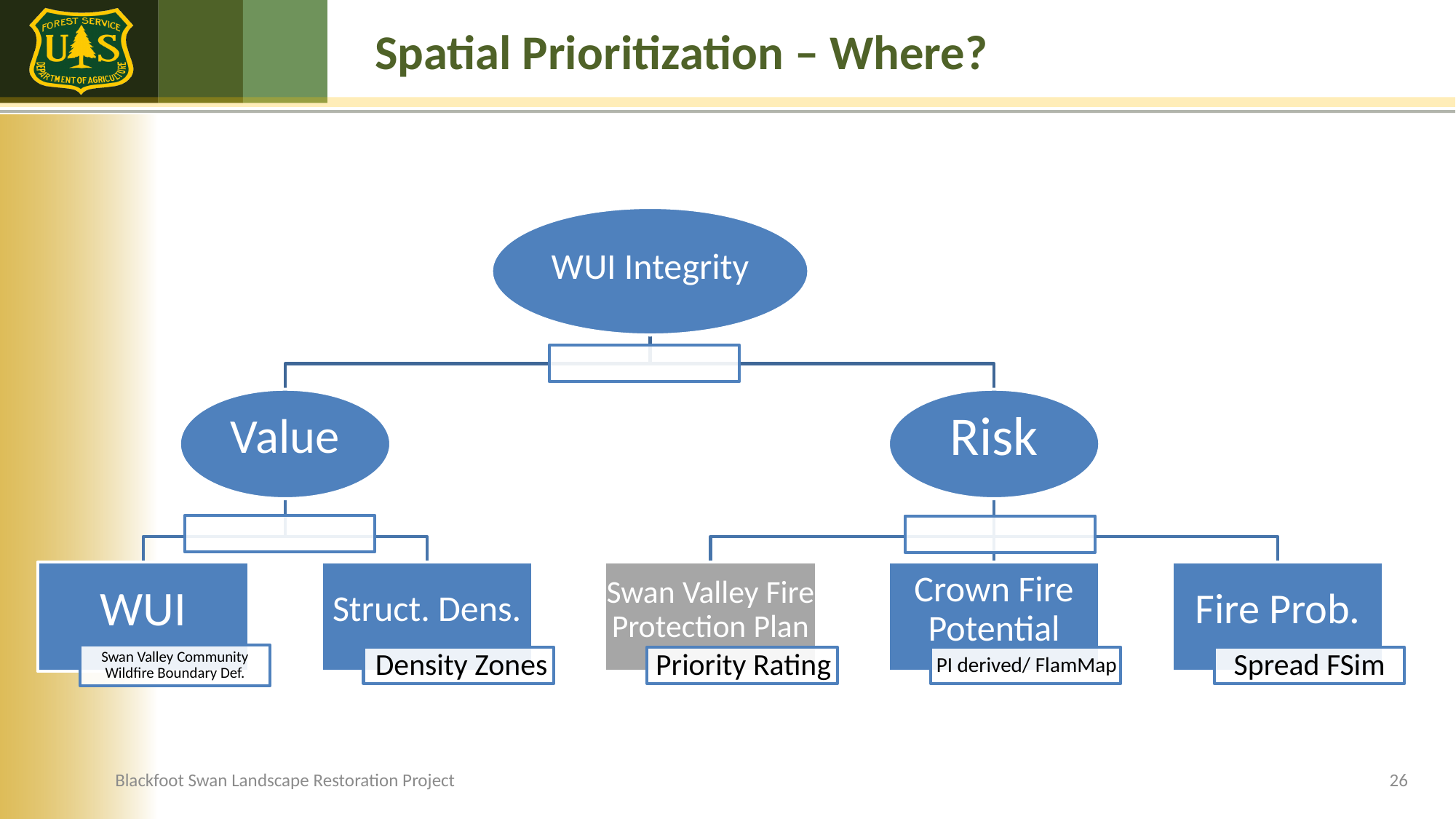

# Spatial Prioritization – Where?
WUI Integrity

Value

WUI
Swan Valley Community Wildfire Boundary Def.
Struct. Dens.
Density Zones
Risk

Swan Valley Fire Protection Plan
Priority Rating
Crown Fire Potential
PI derived/ FlamMap
Fire Prob.
Spread FSim
Blackfoot Swan Landscape Restoration Project
26